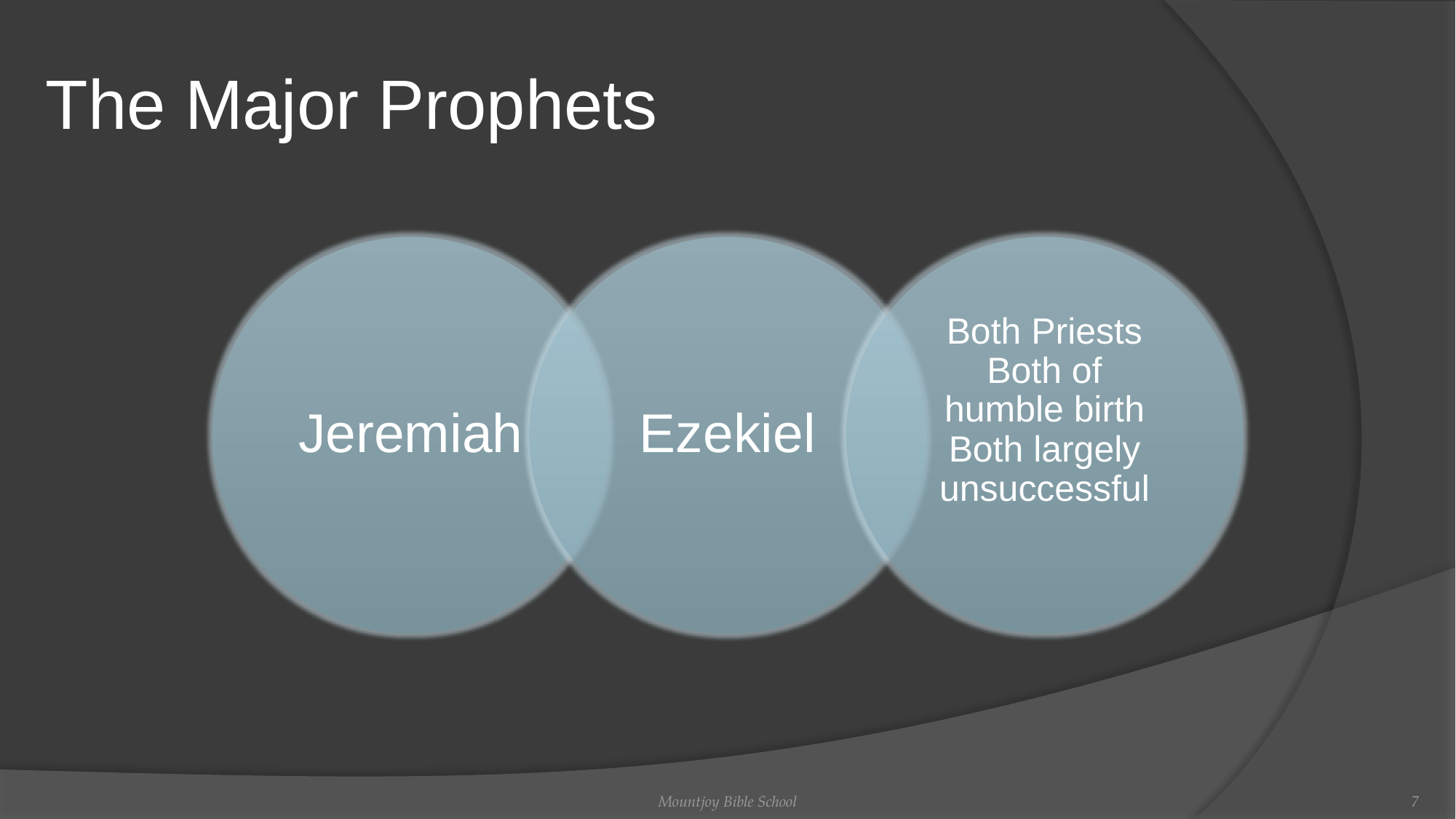

# The Major Prophets
Jeremiah
Ezekiel
Both Priests
Both of humble birth
Both largely unsuccessful
Mountjoy Bible School
7